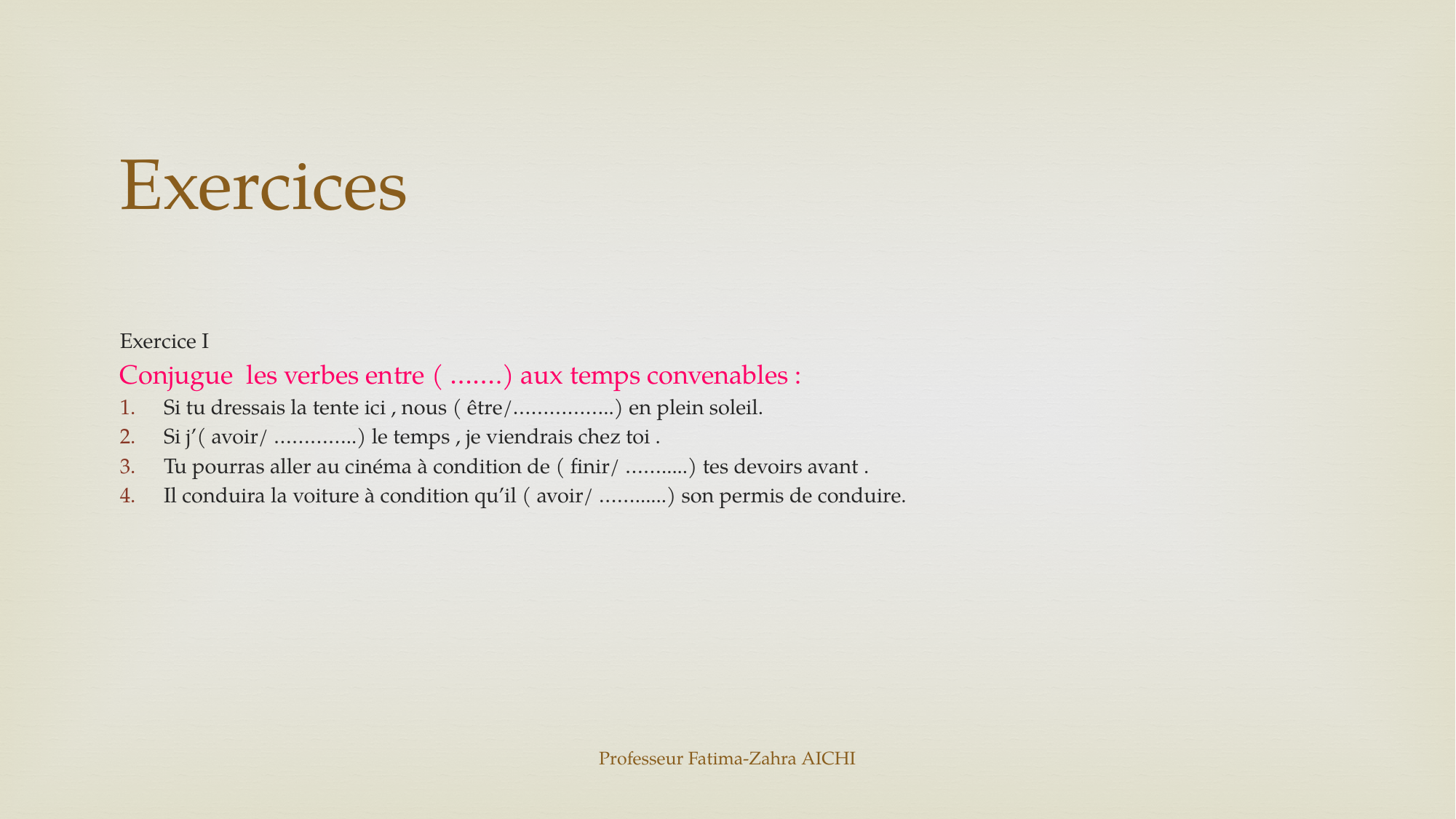

Exercices

Exercice I
Conjugue  les verbes entre ( …….) aux temps convenables :
 Si tu dressais la tente ici , nous ( être/……………..) en plein soleil.
 Si j’( avoir/ …………..) le temps , je viendrais chez toi .
 Tu pourras aller au cinéma à condition de ( finir/ …….....) tes devoirs avant .
 Il conduira la voiture à condition qu’il ( avoir/ ……......) son permis de conduire.

Professeur Fatima-Zahra AICHI